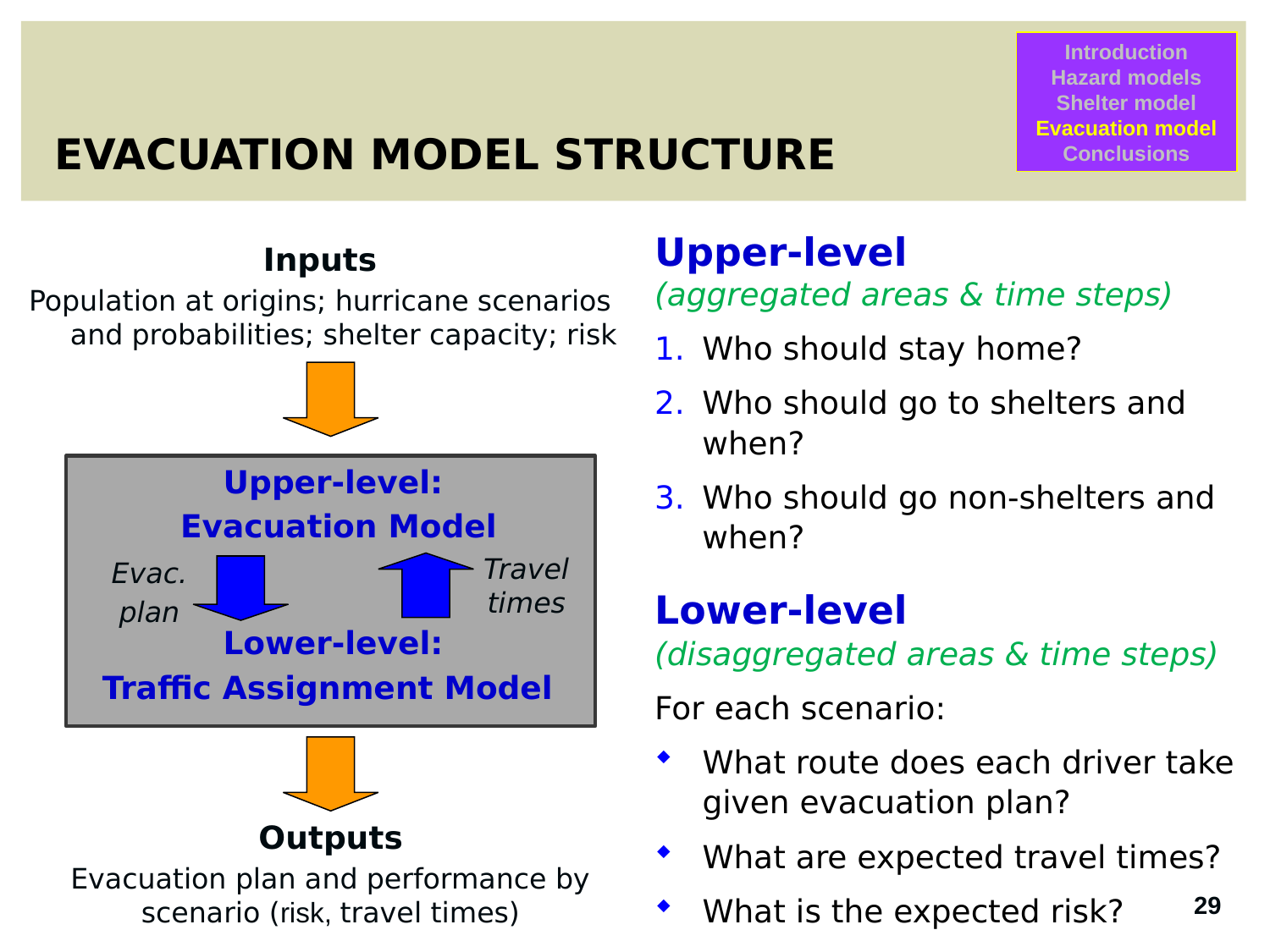

Introduction
Hazard models
Shelter model
Evacuation model
Conclusions
# EVACUATION MODEL STRUCTURE
Upper-level
(aggregated areas & time steps)
Who should stay home?
Who should go to shelters and when?
Who should go non-shelters and when?
Upper-level:
Evacuation Model
Inputs
Population at origins; hurricane scenarios and probabilities; shelter capacity; risk

Travel times
Evac.
plan

Lower-level
(disaggregated areas & time steps)
For each scenario:
What route does each driver take given evacuation plan?
What are expected travel times?
What is the expected risk?
Lower-level:
Traffic Assignment Model

Outputs
Evacuation plan and performance by scenario (risk, travel times)